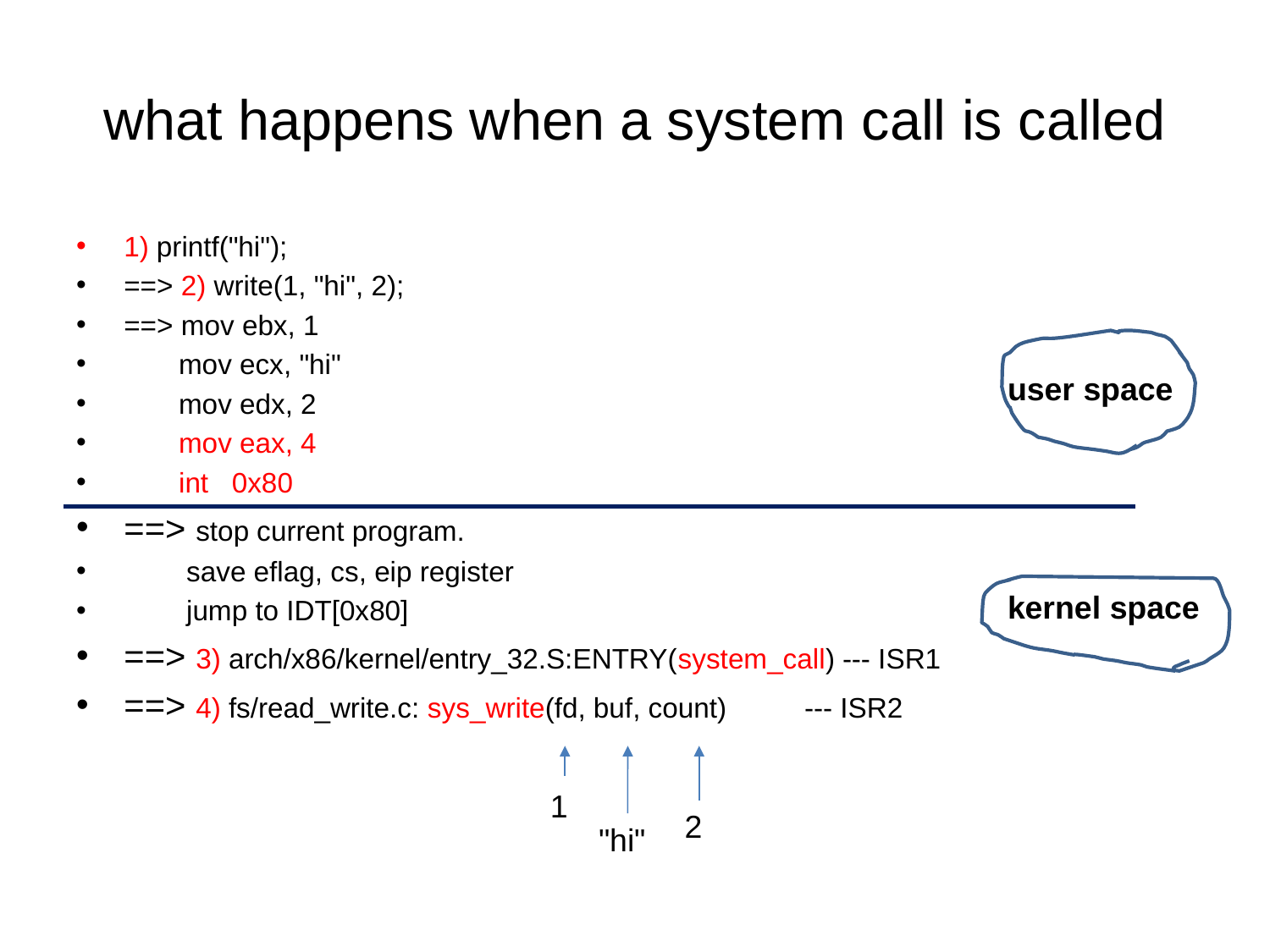

# what happens when a system call is called
1) printf("hi");
==> 2) write(1, "hi", 2);
==> mov ebx, 1
       mov ecx, "hi"
       mov edx, 2
       mov eax, 4
       int   0x80
==> stop current program.
        save eflag, cs, eip register
        jump to IDT[0x80]
==> 3) arch/x86/kernel/entry_32.S:ENTRY(system_call) --- ISR1
==> 4) fs/read_write.c: sys_write(fd, buf, count)          --- ISR2

user space

kernel space
1
2
"hi"